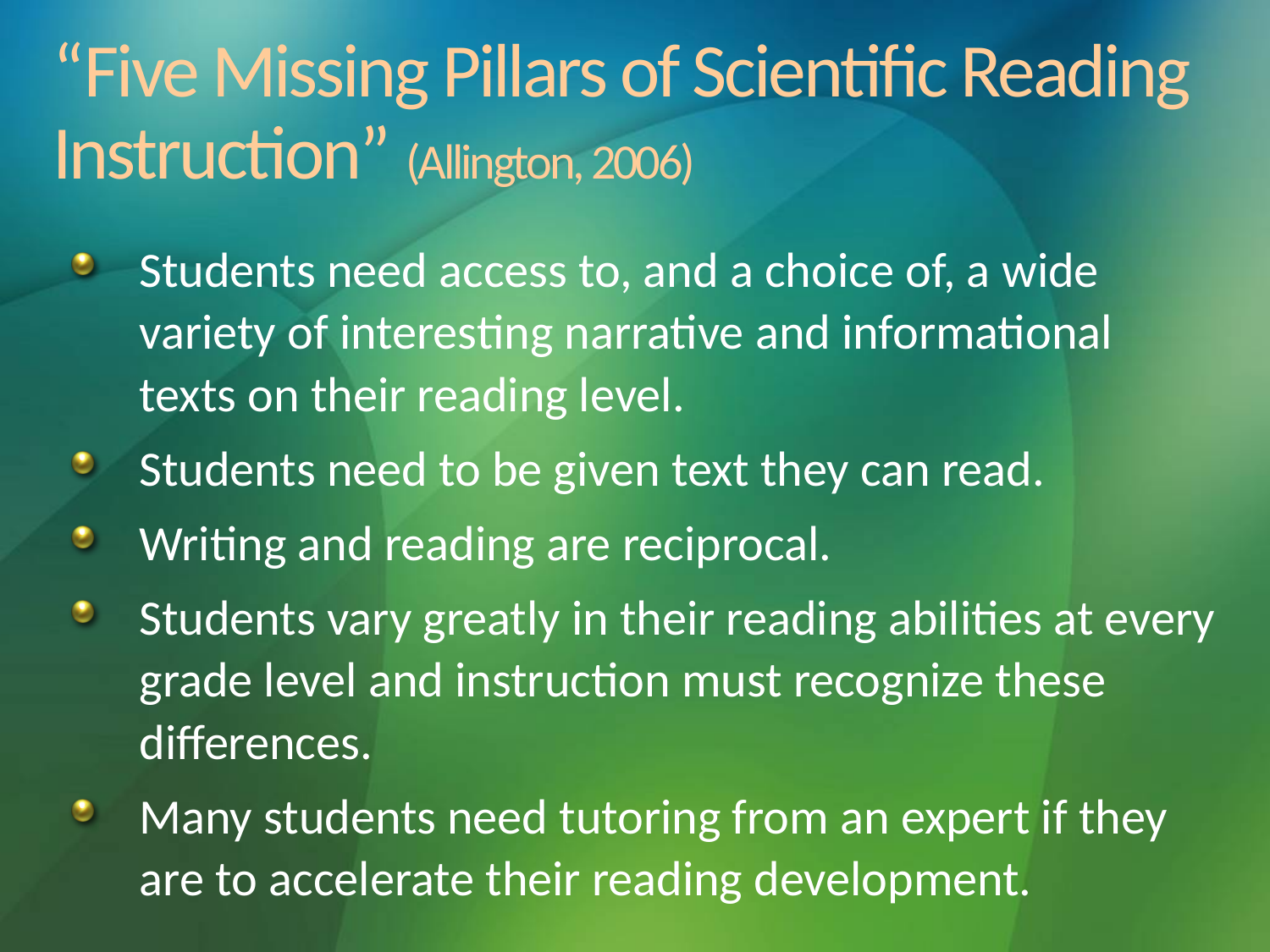

# “Five Missing Pillars of Scientific Reading Instruction” (Allington, 2006)
Students need access to, and a choice of, a wide variety of interesting narrative and informational texts on their reading level.
Students need to be given text they can read.
Writing and reading are reciprocal.
Students vary greatly in their reading abilities at every grade level and instruction must recognize these differences.
Many students need tutoring from an expert if they are to accelerate their reading development.